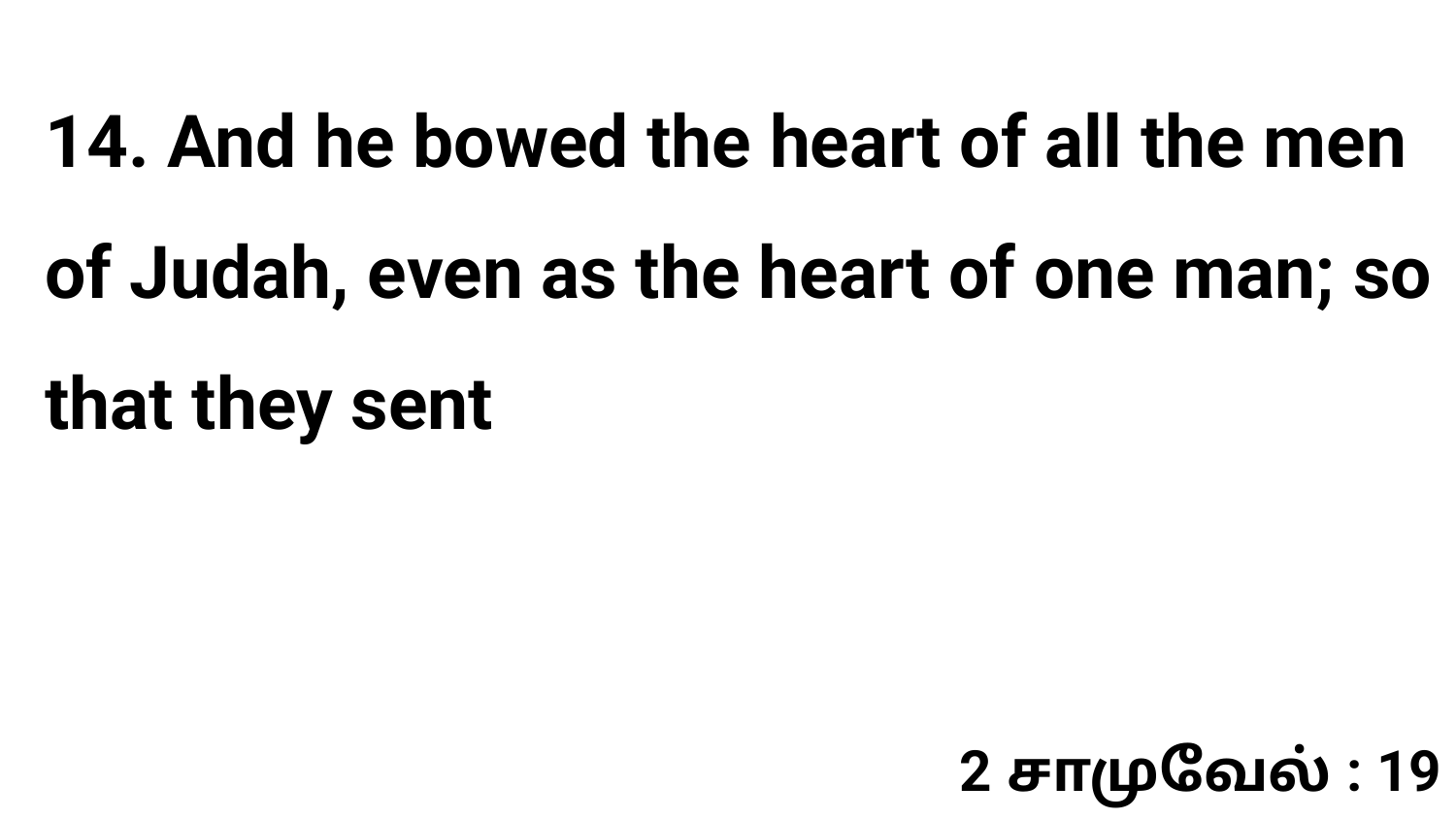

14. And he bowed the heart of all the men of Judah, even as the heart of one man; so that they sent
2 சாமுவேல் : 19